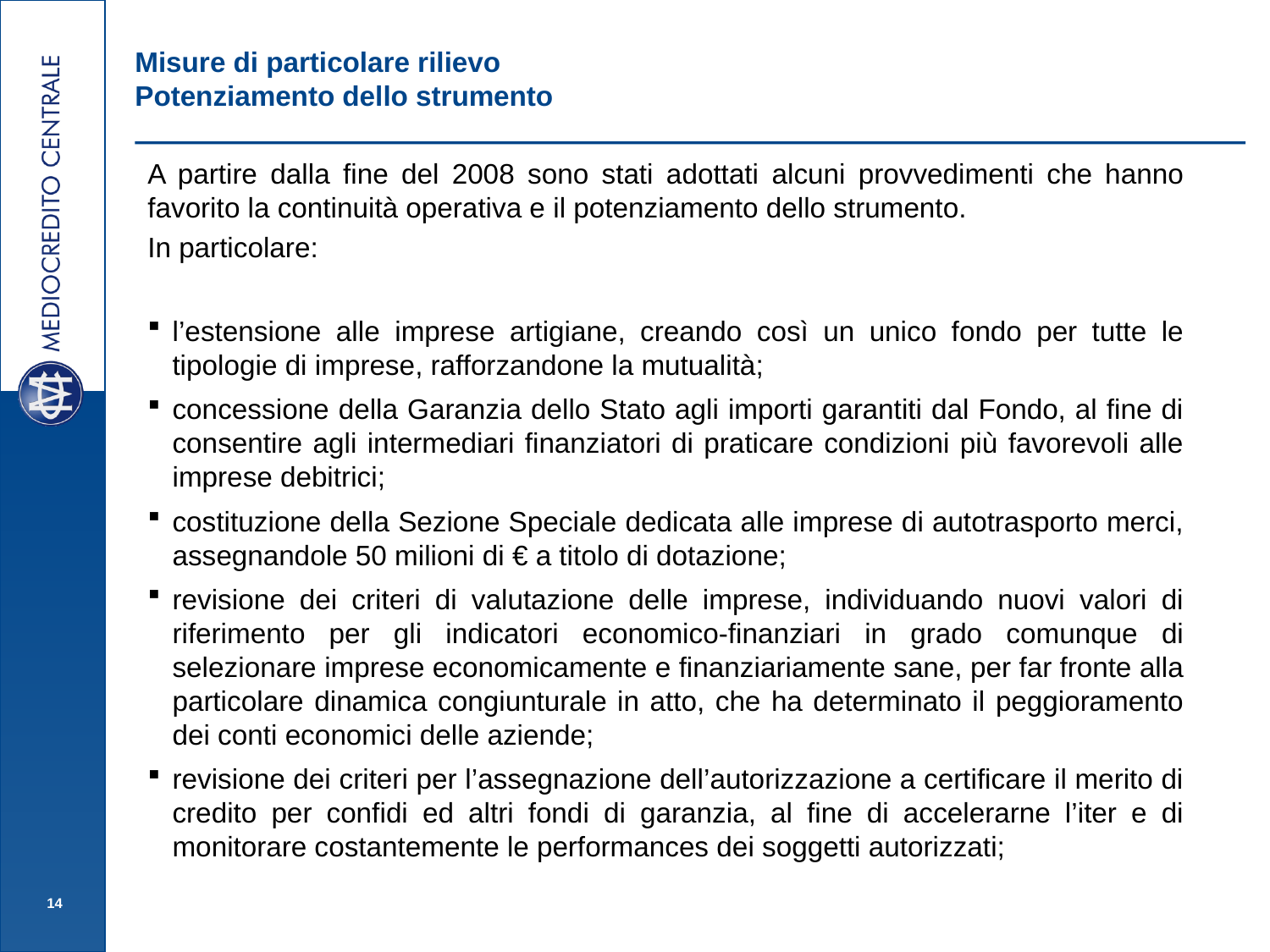

# Misure di particolare rilievo Potenziamento dello strumento
A partire dalla fine del 2008 sono stati adottati alcuni provvedimenti che hanno favorito la continuità operativa e il potenziamento dello strumento.
In particolare:

l’estensione alle imprese artigiane, creando così un unico fondo per tutte le tipologie di imprese, rafforzandone la mutualità;
concessione della Garanzia dello Stato agli importi garantiti dal Fondo, al fine di consentire agli intermediari finanziatori di praticare condizioni più favorevoli alle imprese debitrici;
costituzione della Sezione Speciale dedicata alle imprese di autotrasporto merci, assegnandole 50 milioni di € a titolo di dotazione;
revisione dei criteri di valutazione delle imprese, individuando nuovi valori di riferimento per gli indicatori economico-finanziari in grado comunque di selezionare imprese economicamente e finanziariamente sane, per far fronte alla particolare dinamica congiunturale in atto, che ha determinato il peggioramento dei conti economici delle aziende;
revisione dei criteri per l’assegnazione dell’autorizzazione a certificare il merito di credito per confidi ed altri fondi di garanzia, al fine di accelerarne l’iter e di monitorare costantemente le performances dei soggetti autorizzati;

14